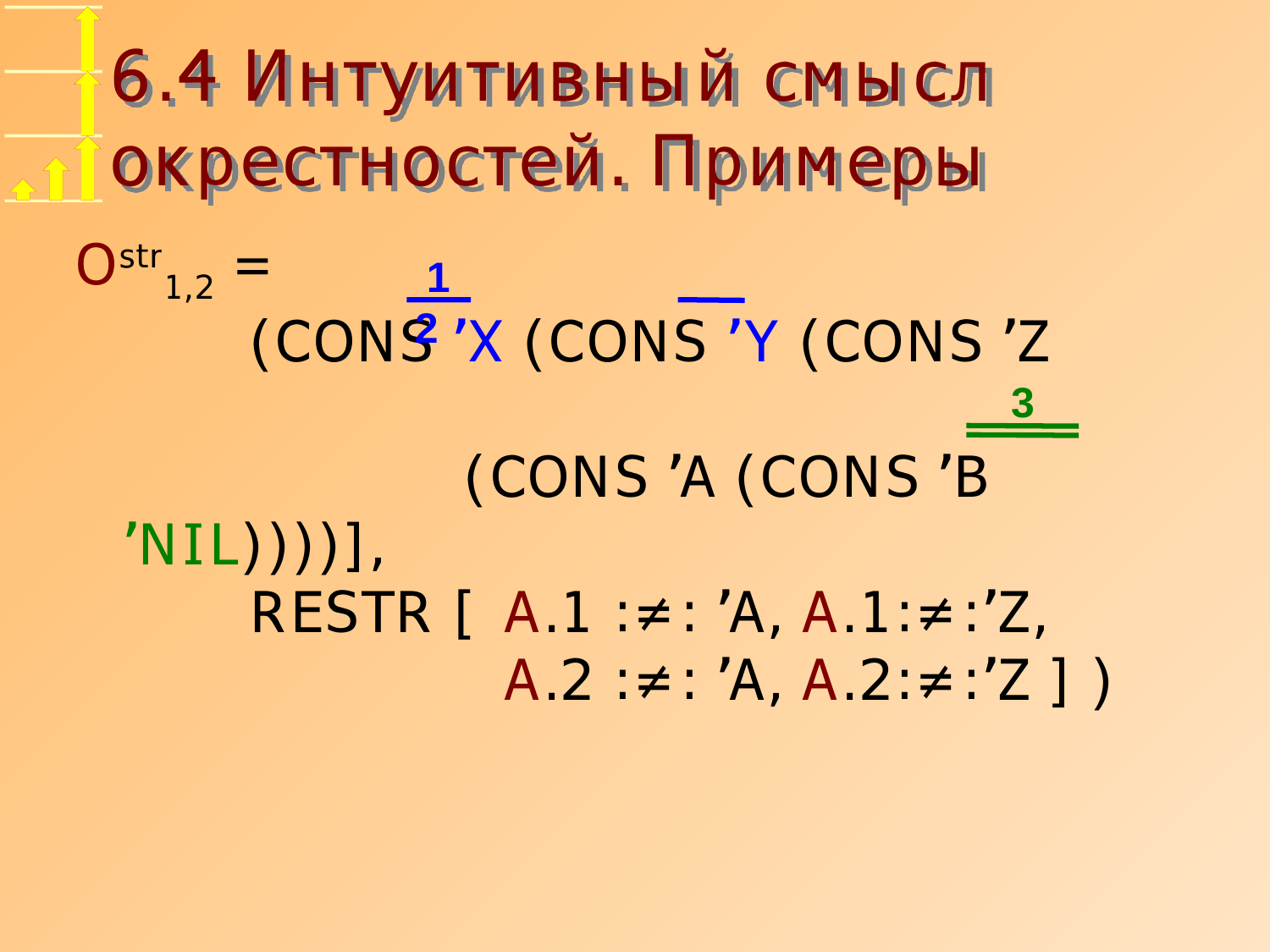

# 6.4 Интуитивный смысл окрестностей. Примеры
Ostr1,2 =
	(CONS ’X (CONS ’Y (CONS ’Z
	             (CONS ’A (CONS ’B ’NIL))))],
	RESTR [	A.1 :≠: ’A, A.1:≠:’Z,
			A.2 :≠: ’A, A.2:≠:’Z ] )
 1                     2

3